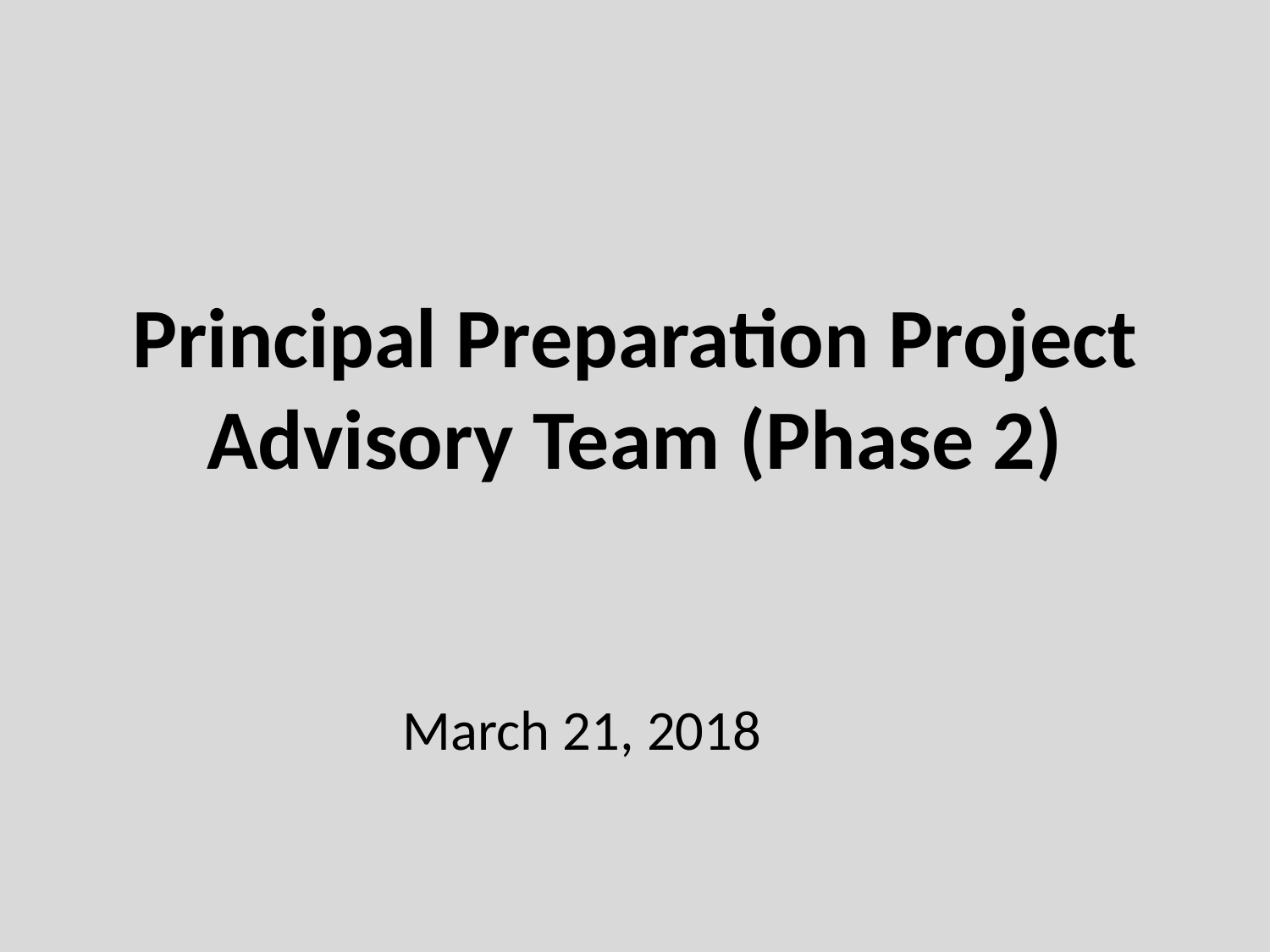

# Principal Preparation Project Advisory Team (Phase 2)
March 21, 2018